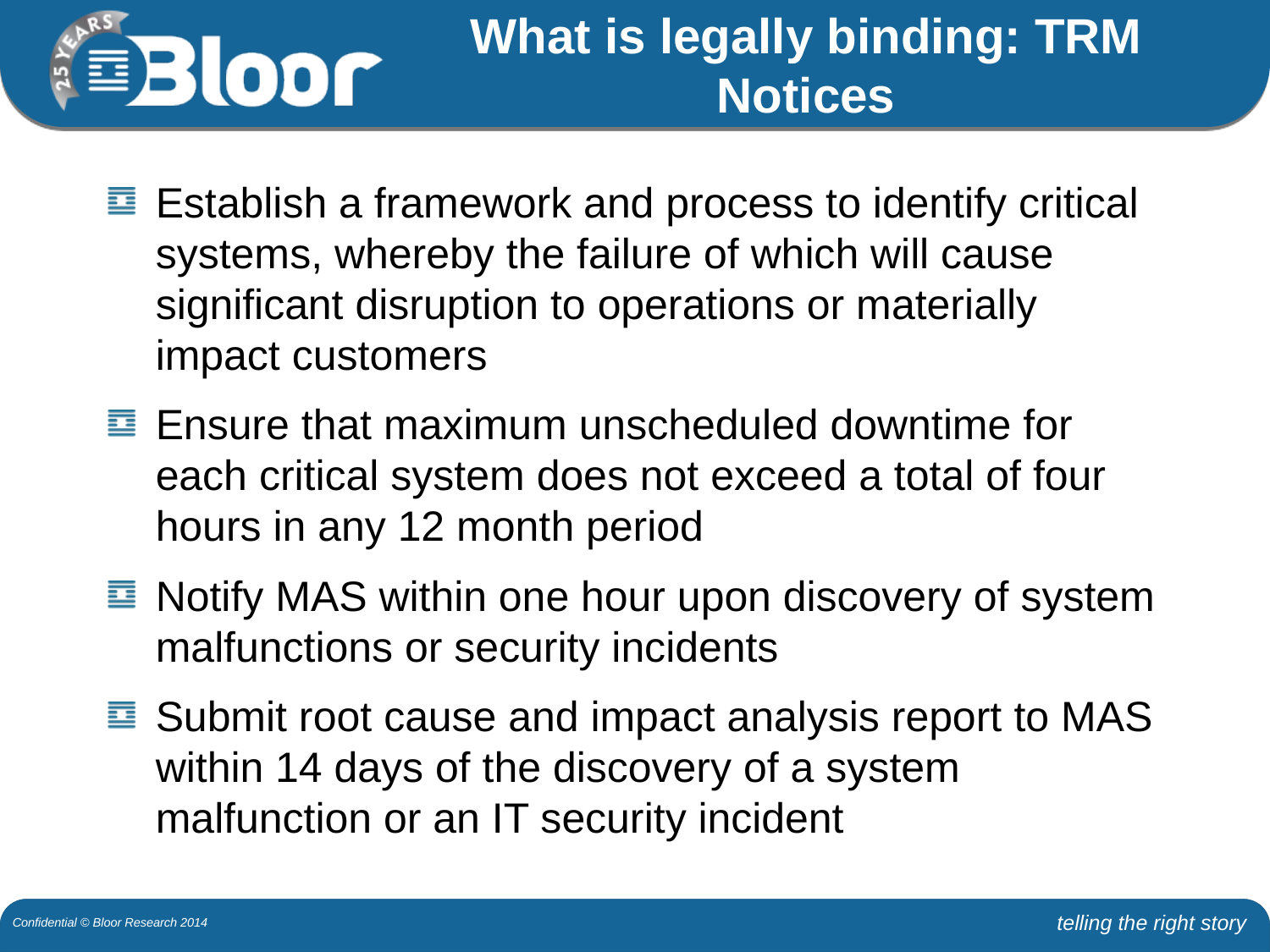

# What is legally binding: TRM Notices
Establish a framework and process to identify critical systems, whereby the failure of which will cause significant disruption to operations or materially impact customers
Ensure that maximum unscheduled downtime for each critical system does not exceed a total of four hours in any 12 month period
Notify MAS within one hour upon discovery of system malfunctions or security incidents
Submit root cause and impact analysis report to MAS within 14 days of the discovery of a system malfunction or an IT security incident